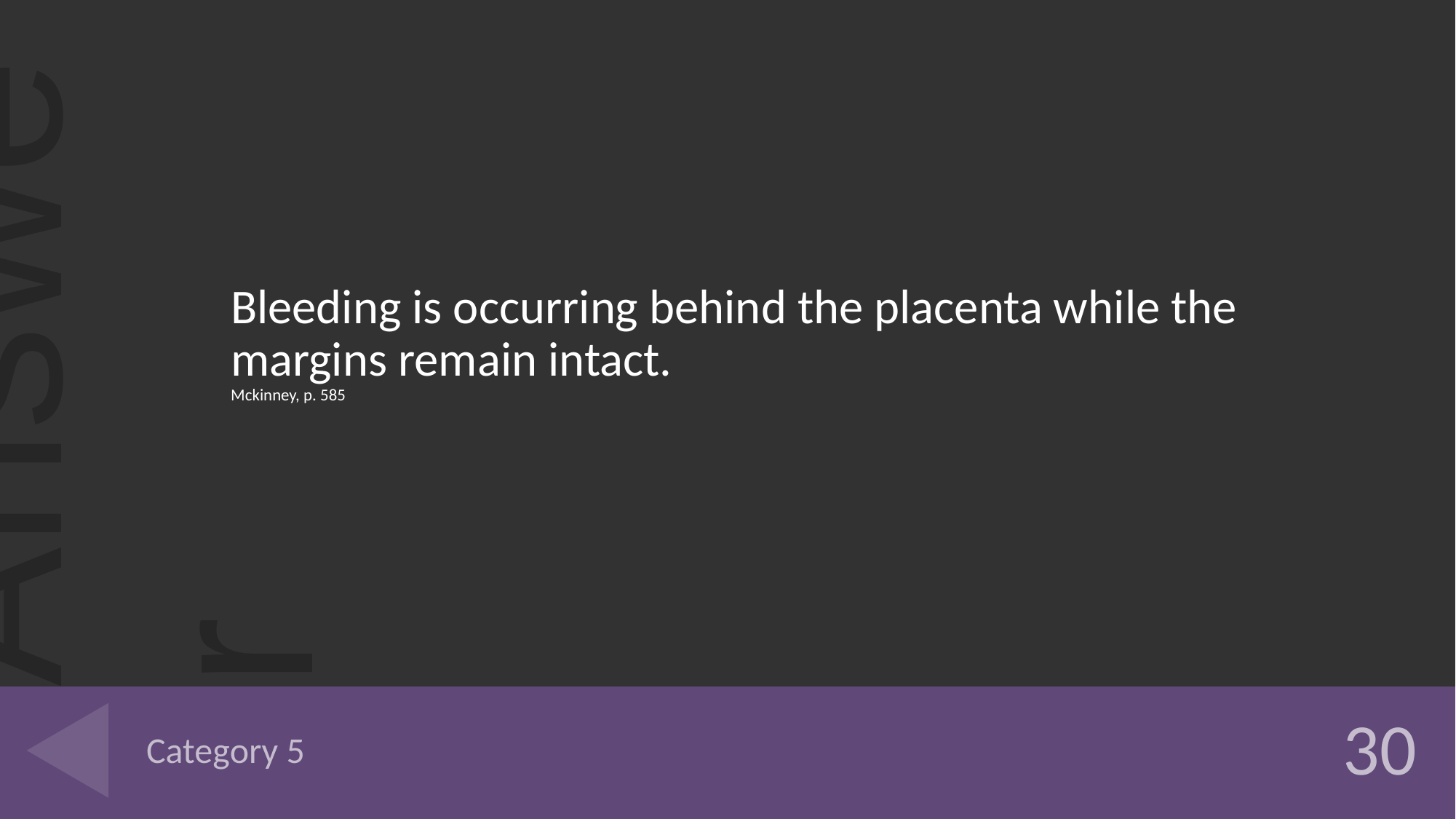

Bleeding is occurring behind the placenta while the margins remain intact.
Mckinney, p. 585
# Category 5
30